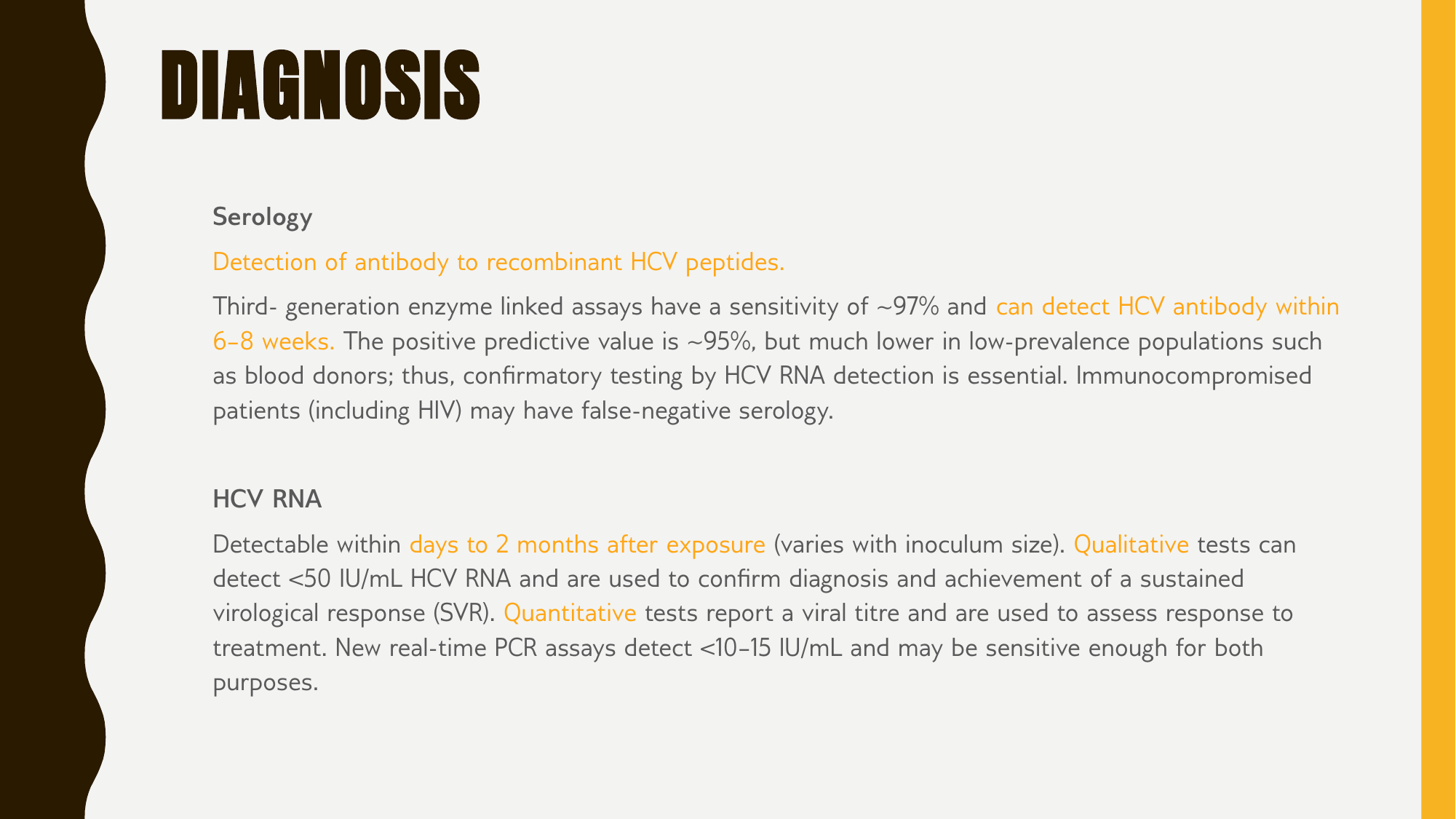

# Diagnosis
Serology
Detection of antibody to recombinant HCV peptides.
Third- generation enzyme linked assays have a sensitivity of ~97% and can detect HCV antibody within 6–8 weeks. The positive predictive value is ~95%, but much lower in low-prevalence populations such as blood donors; thus, confirmatory testing by HCV RNA detection is essential. Immunocompromised patients (including HIV) may have false-negative serology.

HCV RNA
Detectable within days to 2 months after exposure (varies with inoculum size). Qualitative tests can detect <50 IU/mL HCV RNA and are used to confirm diagnosis and achievement of a sustained virological response (SVR). Quantitative tests report a viral titre and are used to assess response to treatment. New real-time PCR assays detect <10–15 IU/mL and may be sensitive enough for both purposes.